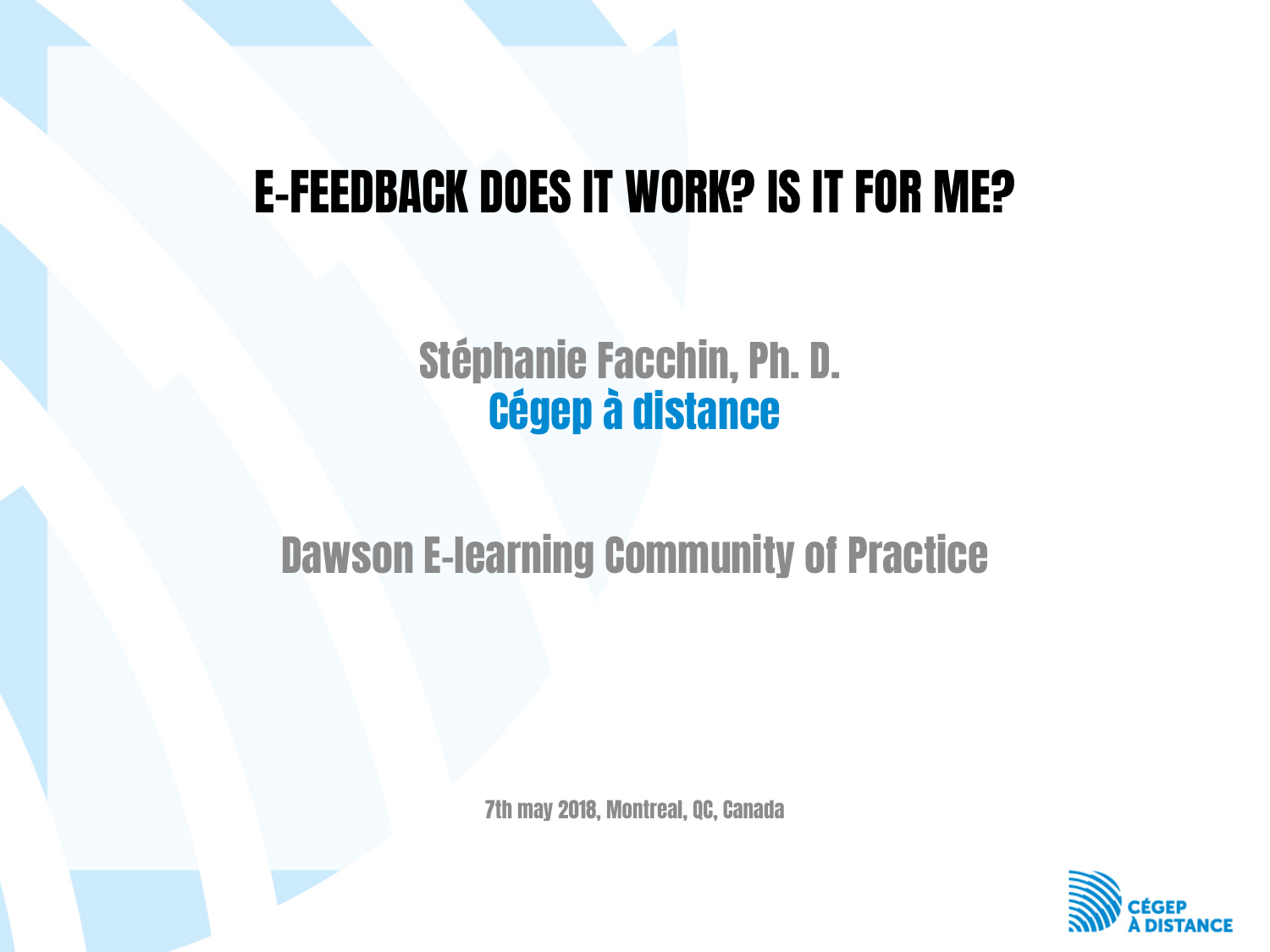

# E-feedback does it work? Is it for me?
Stéphanie Facchin, Ph. D.
Cégep à distance

Dawson E-learning Community of Practice

7th may 2018, Montreal, QC, Canada